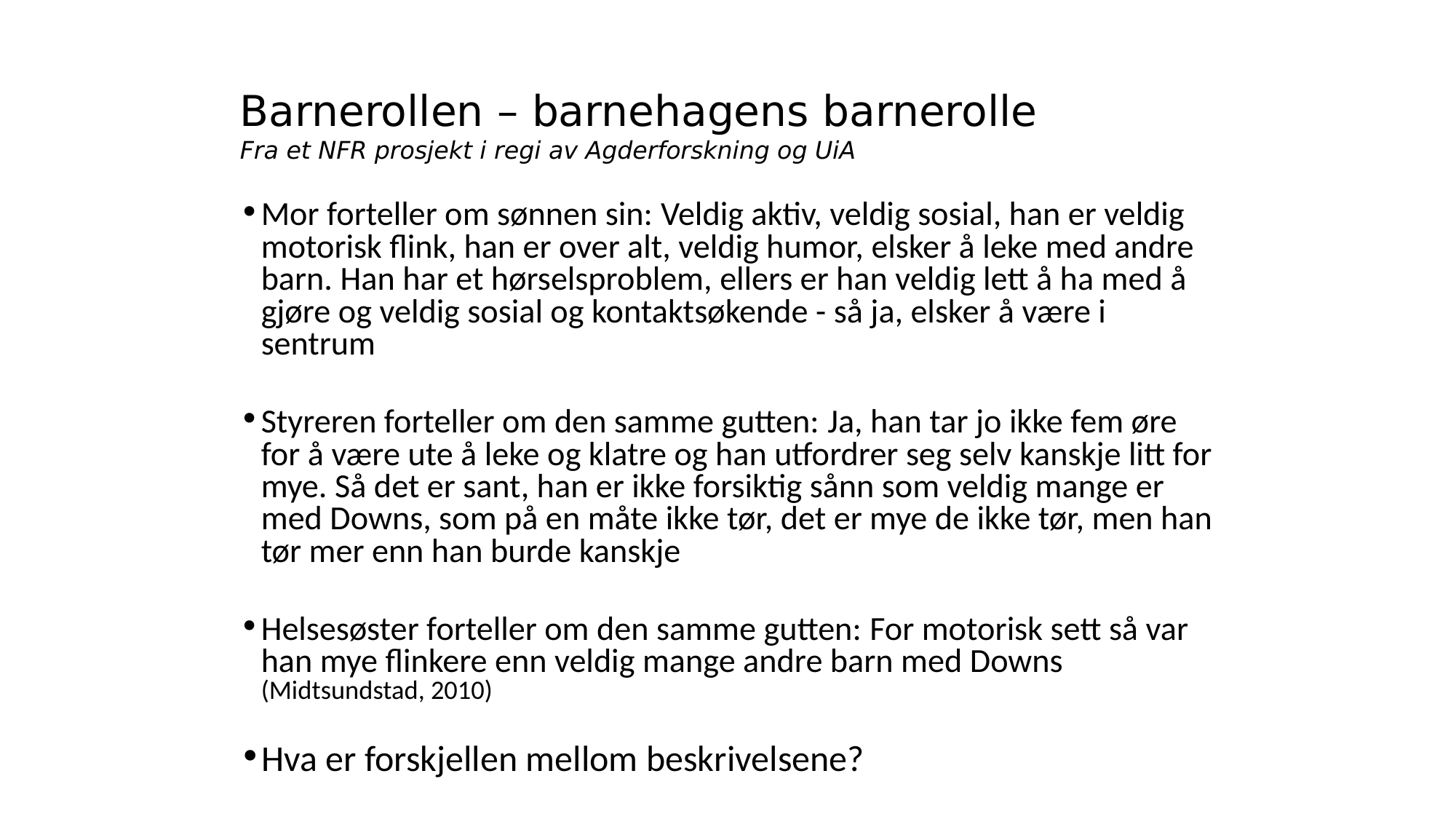

# Barnerollen – barnehagens barnerolle Fra et NFR prosjekt i regi av Agderforskning og UiA
Mor forteller om sønnen sin: Veldig aktiv, veldig sosial, han er veldig motorisk flink, han er over alt, veldig humor, elsker å leke med andre barn. Han har et hørselsproblem, ellers er han veldig lett å ha med å gjøre og veldig sosial og kontaktsøkende - så ja, elsker å være i sentrum

Styreren forteller om den samme gutten: Ja, han tar jo ikke fem øre for å være ute å leke og klatre og han utfordrer seg selv kanskje litt for mye. Så det er sant, han er ikke forsiktig sånn som veldig mange er med Downs, som på en måte ikke tør, det er mye de ikke tør, men han tør mer enn han burde kanskje

Helsesøster forteller om den samme gutten: For motorisk sett så var han mye flinkere enn veldig mange andre barn med Downs (Midtsundstad, 2010)

Hva er forskjellen mellom beskrivelsene?